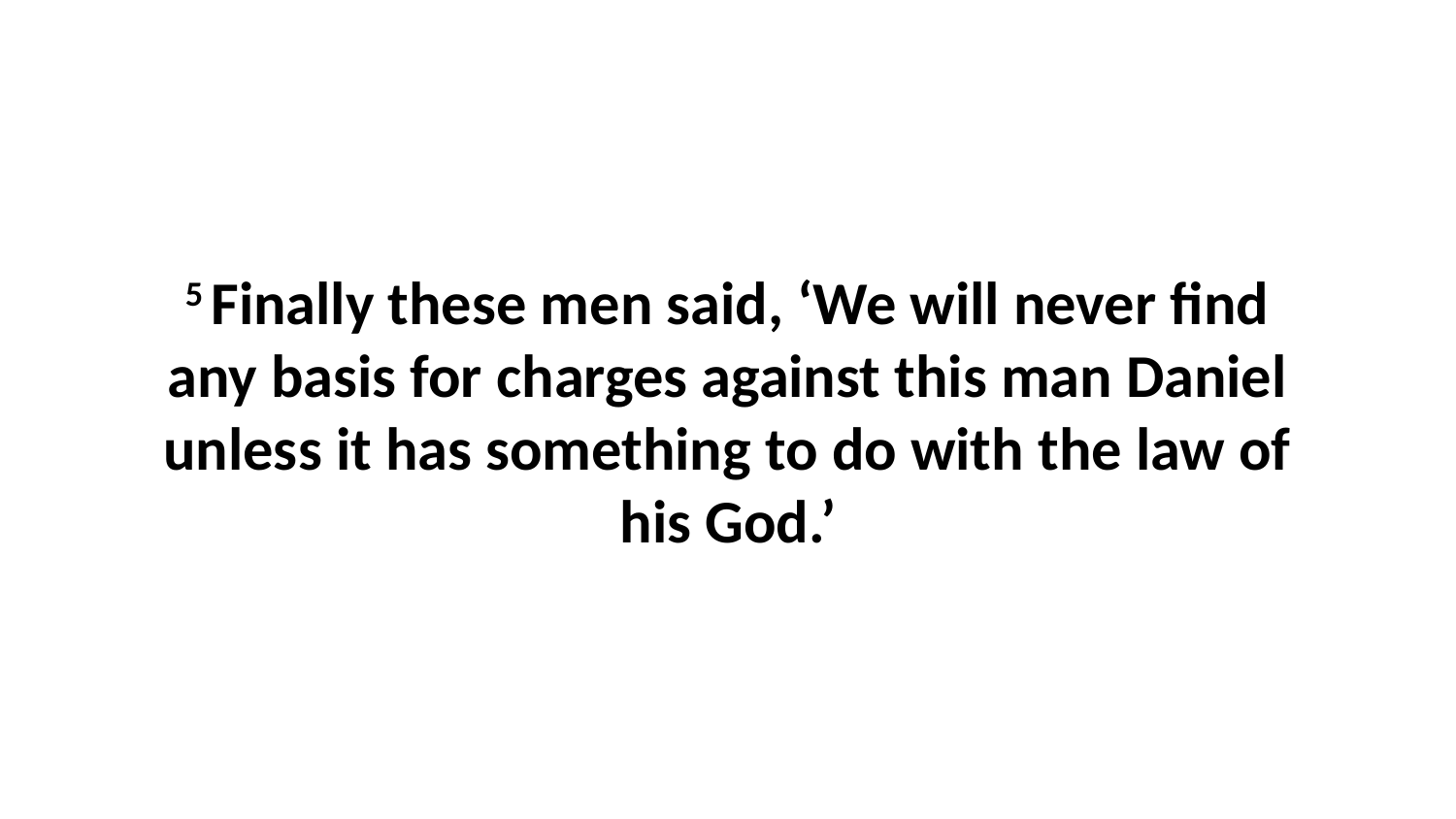

5 Finally these men said, ‘We will never find any basis for charges against this man Daniel unless it has something to do with the law of his God.’